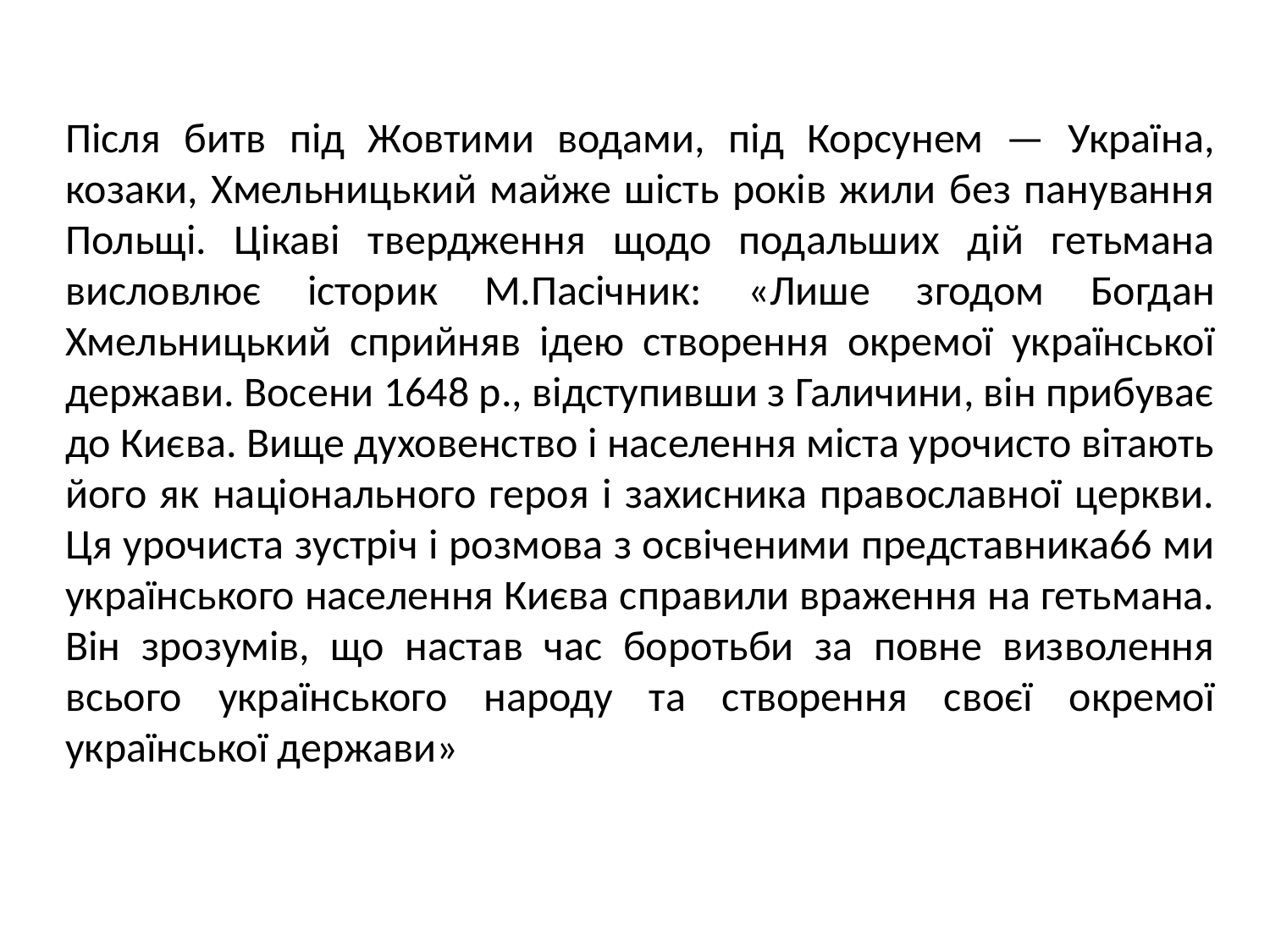

Після битв під Жовтими водами, під Корсунем — Україна, козаки, Хмельницький майже шість років жили без панування Польщі. Цікаві твердження щодо подальших дій гетьмана висловлює історик М.Пасічник: «Лише згодом Богдан Хмельницький сприйняв ідею створення окремої української держави. Восени 1648 р., відступивши з Галичини, він прибуває до Києва. Вище духовенство і населення міста урочисто вітають його як національного героя і захисника православної церкви. Ця урочиста зустріч і розмова з освіченими представника66 ми українського населення Києва справили враження на гетьмана. Він зрозумів, що настав час боротьби за повне визволення всього українського народу та створення своєї окремої української держави»